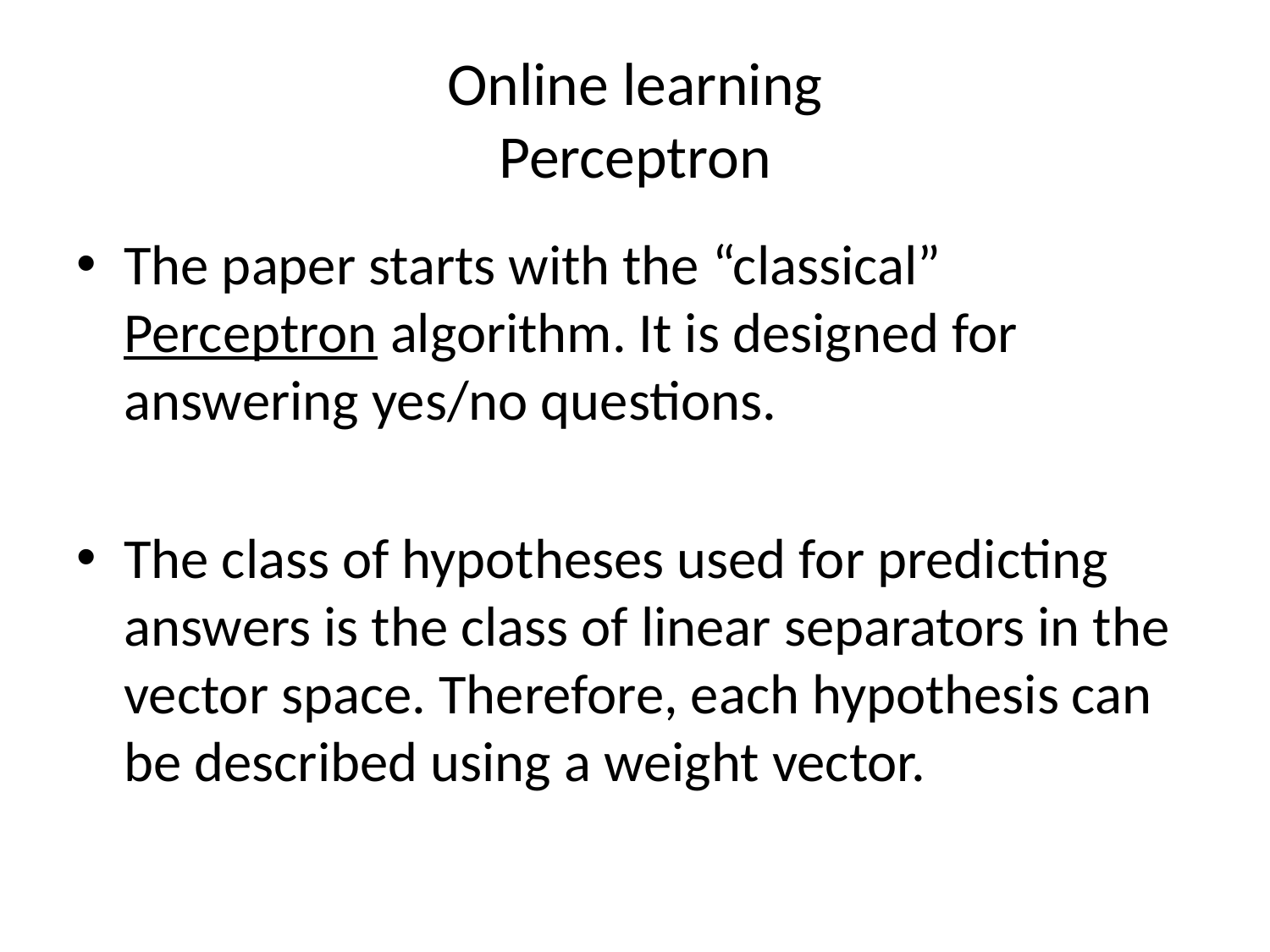

# Online learning Perceptron
The paper starts with the “classical” Perceptron algorithm. It is designed for answering yes/no questions.

The class of hypotheses used for predicting answers is the class of linear separators in the vector space. Therefore, each hypothesis can be described using a weight vector.